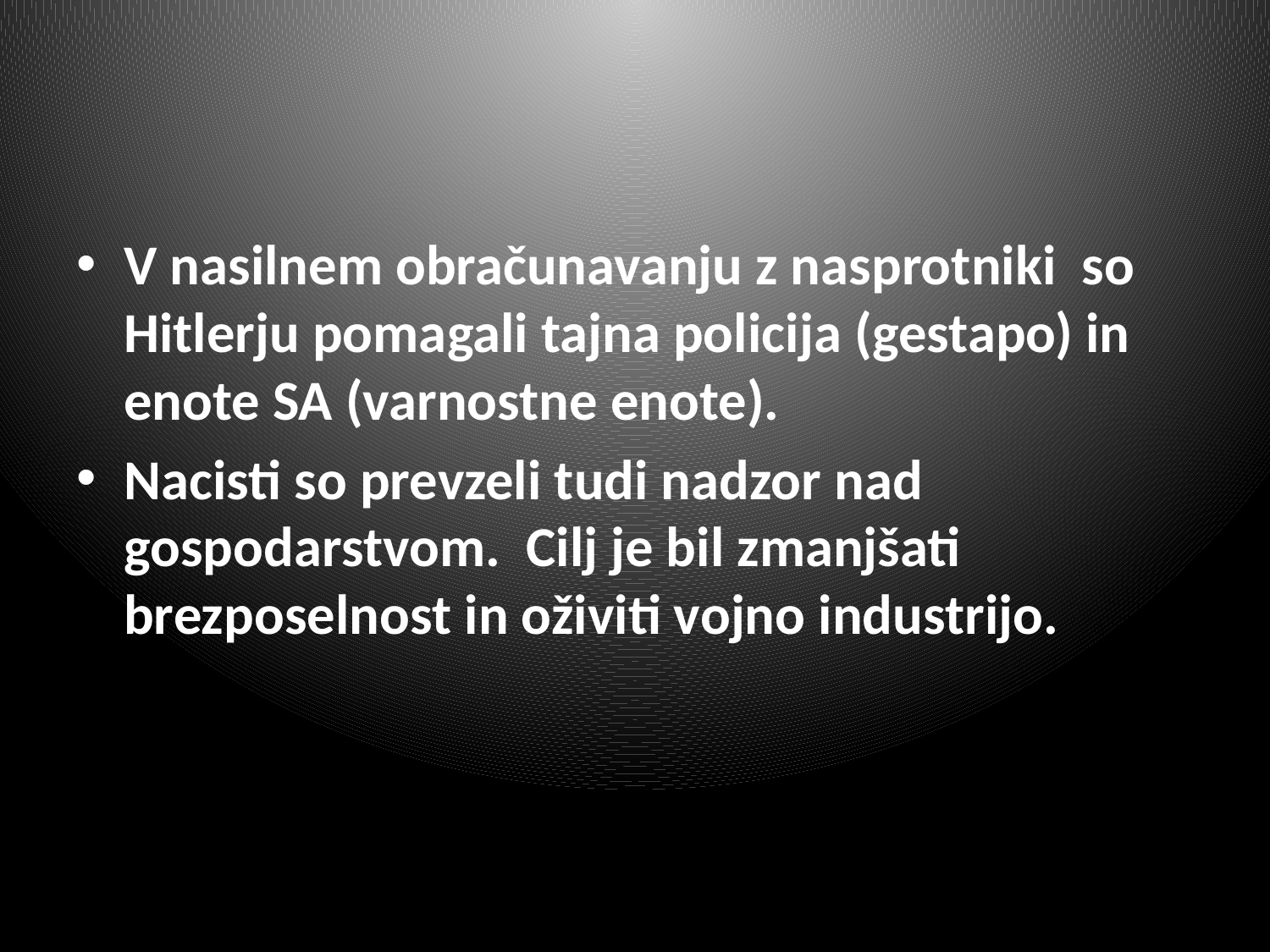

#
V nasilnem obračunavanju z nasprotniki  so Hitlerju pomagali tajna policija (gestapo) in enote SA (varnostne enote).
Nacisti so prevzeli tudi nadzor nad gospodarstvom.  Cilj je bil zmanjšati brezposelnost in oživiti vojno industrijo.